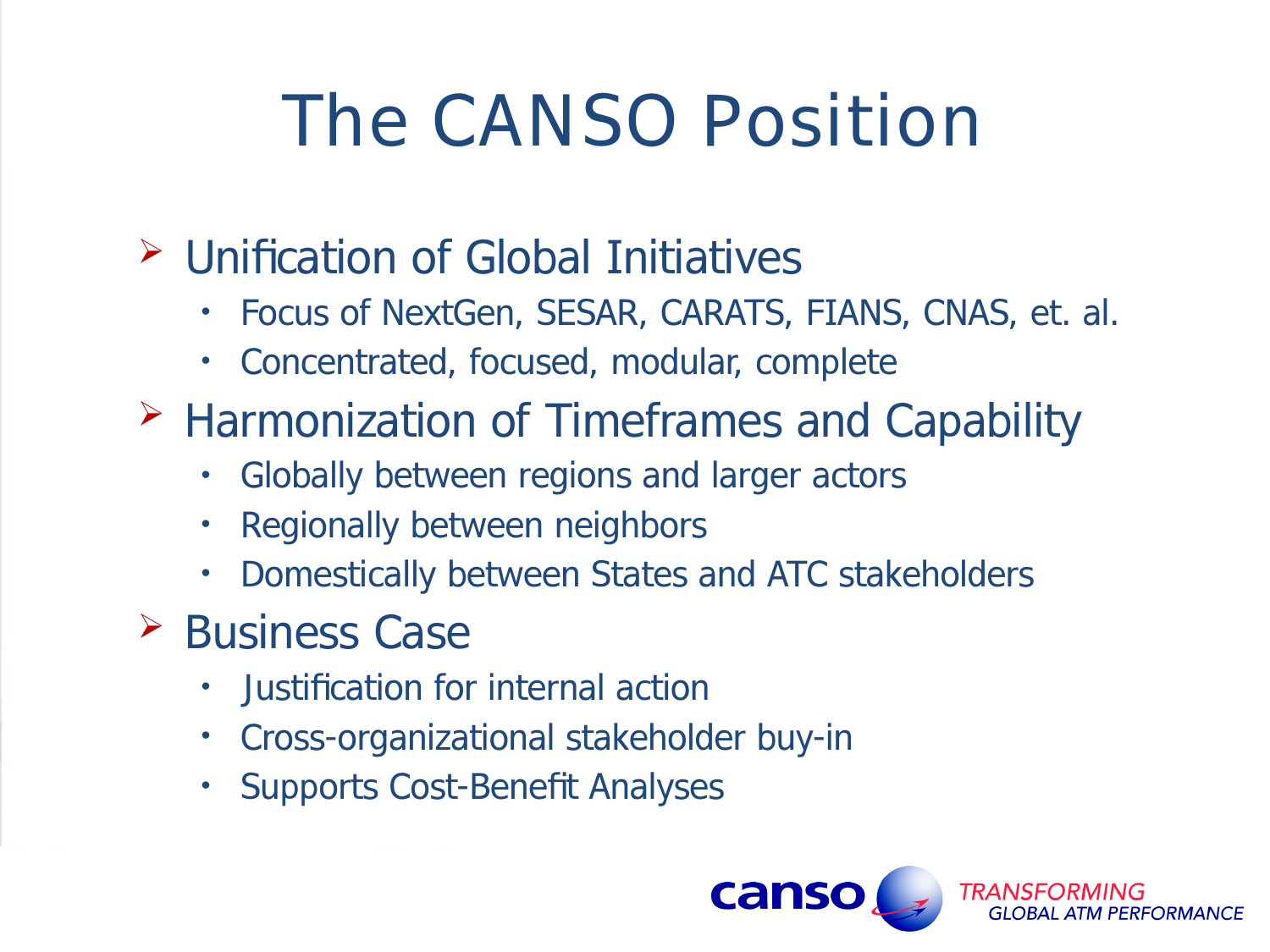

# The CANSO Position
Unification of Global Initiatives
Focus of NextGen, SESAR, CARATS, FIANS, CNAS, et. al.
Concentrated, focused, modular, complete
Harmonization of Timeframes and Capability
Globally between regions and larger actors
Regionally between neighbors
Domestically between States and ATC stakeholders
Business Case
Justification for internal action
Cross-organizational stakeholder buy-in
Supports Cost-Benefit Analyses